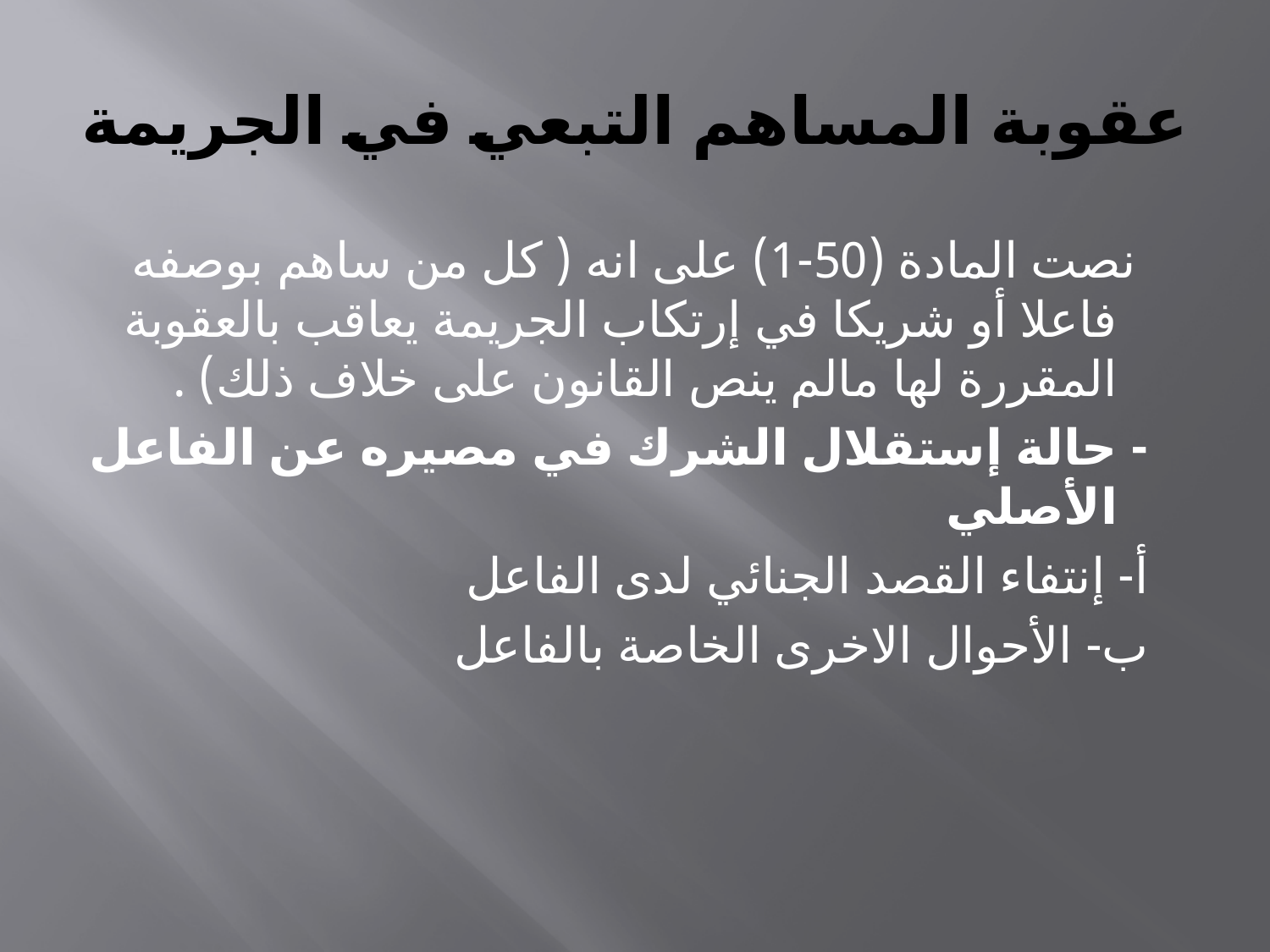

# عقوبة المساهم التبعي في الجريمة
   نصت المادة (50-1) على انه ( كل من ساهم بوصفه فاعلا أو شريكا في إرتكاب الجريمة يعاقب بالعقوبة المقررة لها مالم ينص القانون على خلاف ذلك) .
  - حالة إستقلال الشرك في مصيره عن الفاعل الأصلي
  أ- إنتفاء القصد الجنائي لدى الفاعل
  ب- الأحوال الاخرى الخاصة بالفاعل